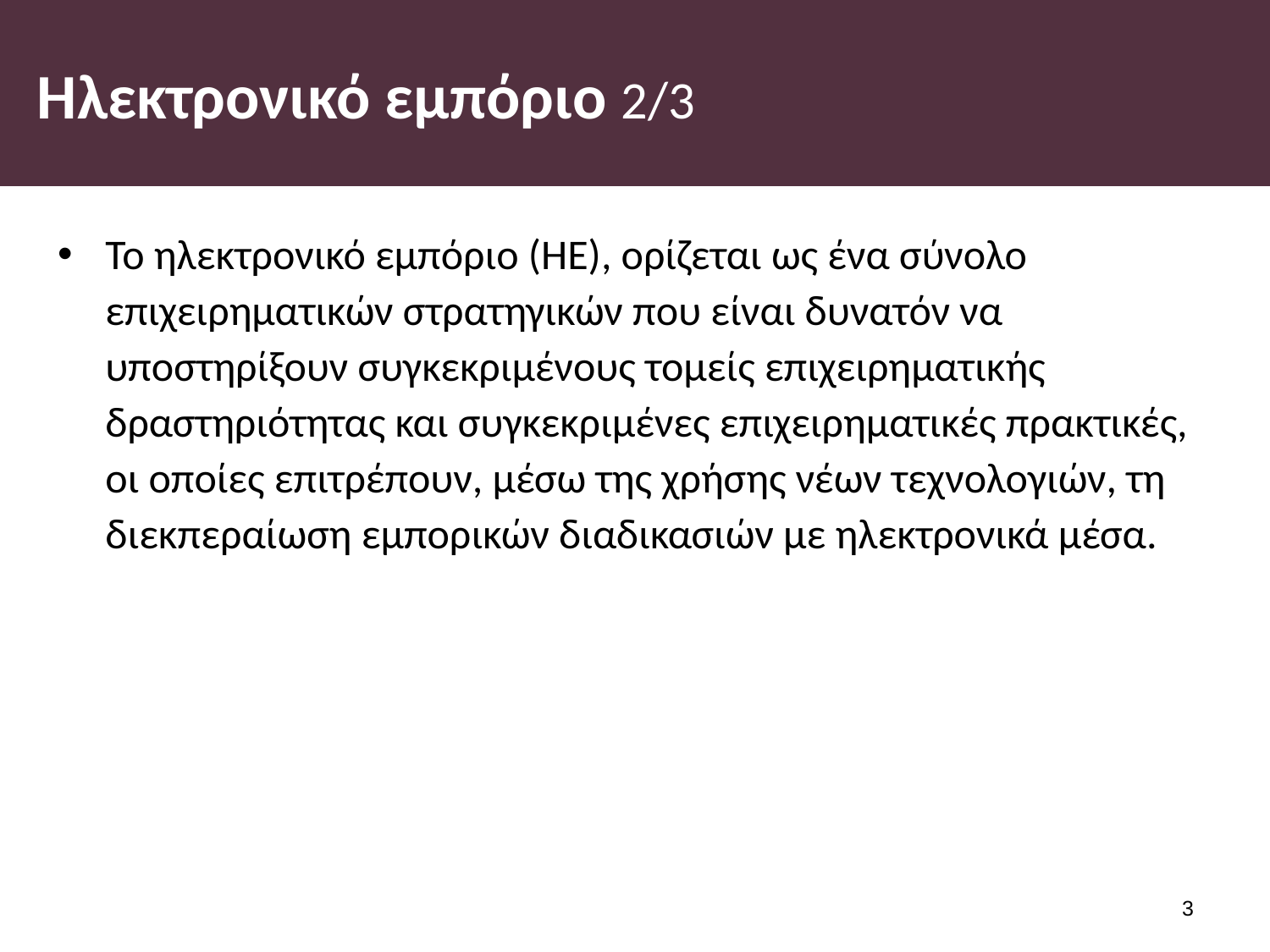

# Ηλεκτρονικό εμπόριο 2/3
To ηλεκτρονικό εμπόριο (ΗΕ), ορίζεται ως ένα σύνολο επιχειρηματικών στρατηγικών που είναι δυνατόν να υποστηρίξουν συγκεκριμένους τομείς επιχειρηματικής δραστηριότητας και συγκεκριμένες επιχειρηματικές πρακτικές, οι οποίες επιτρέπουν, μέσω της χρήσης νέων τεχνολογιών, τη διεκπεραίωση εμπορικών διαδικασιών με ηλεκτρονικά μέσα.
3